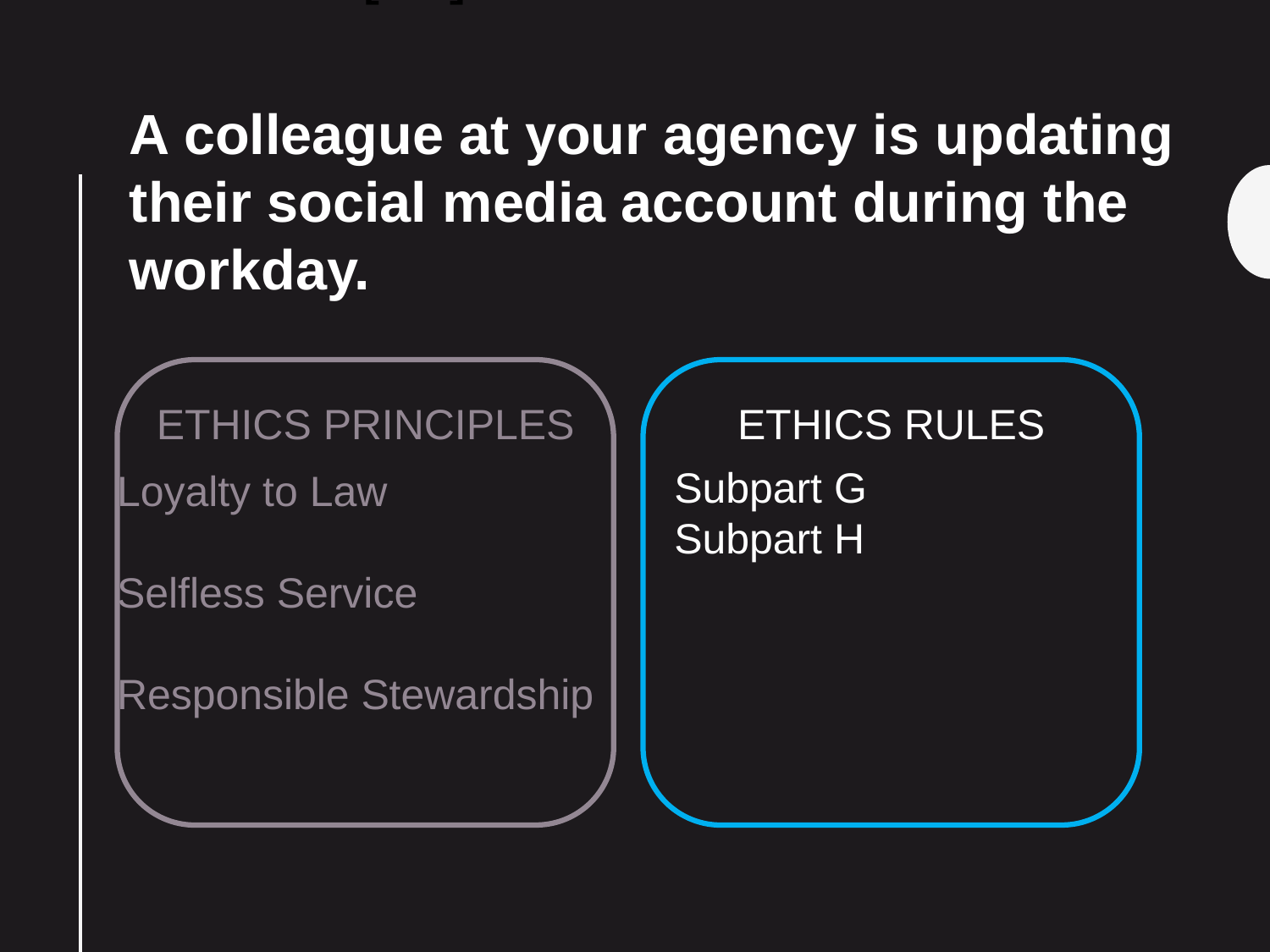

# SCENARIO [15] – ETHICS rules
A colleague at your agency is updating their social media account during the workday.

ETHICS PRINCIPLES
ETHICS RULES
Subpart G
Subpart H
Loyalty to Law

Selfless Service

Responsible Stewardship